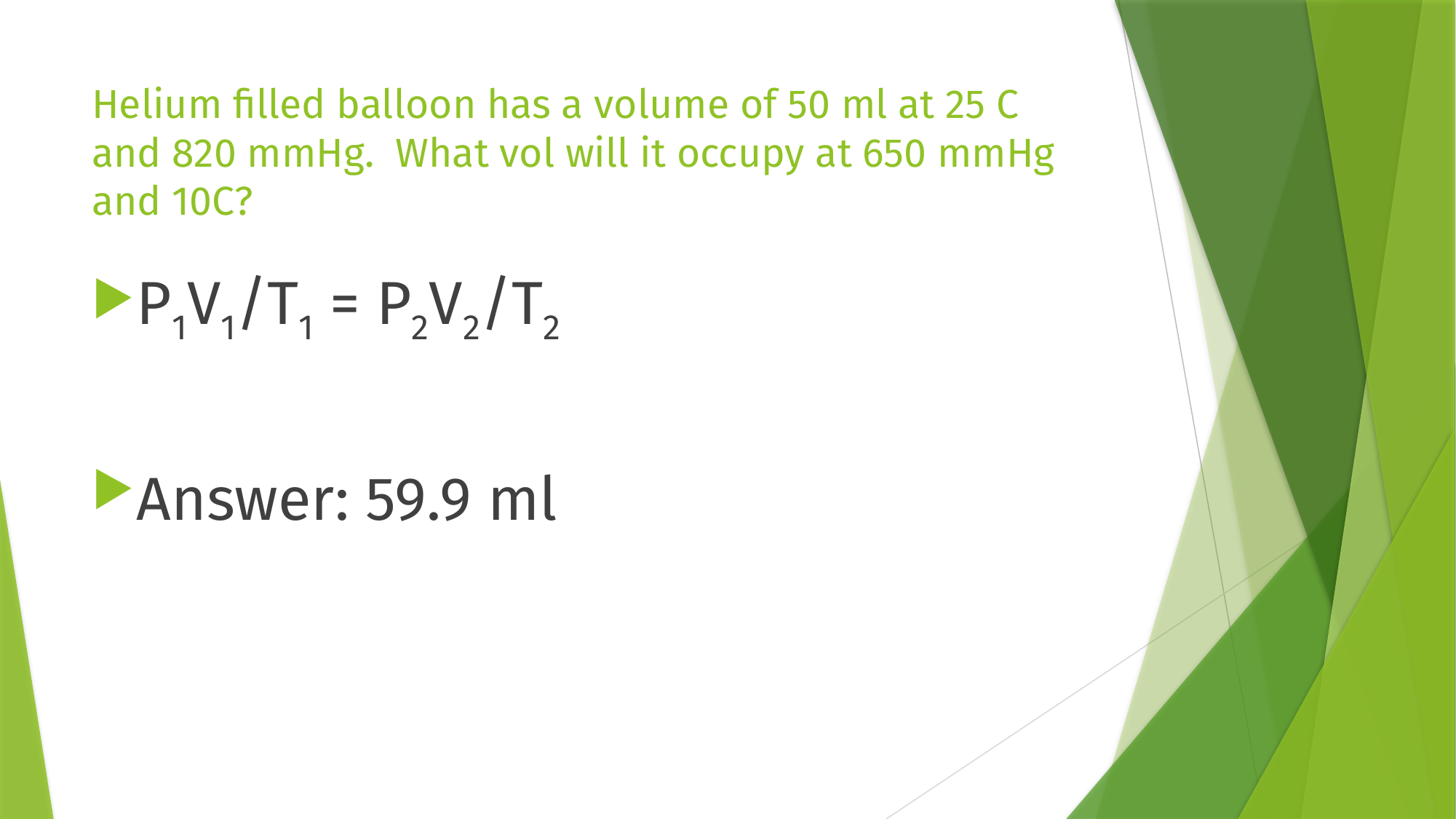

# Helium filled balloon has a volume of 50 ml at 25 C and 820 mmHg.  What vol will it occupy at 650 mmHg and 10C?
P1V1/T1 = P2V2/T2

Answer: 59.9 ml